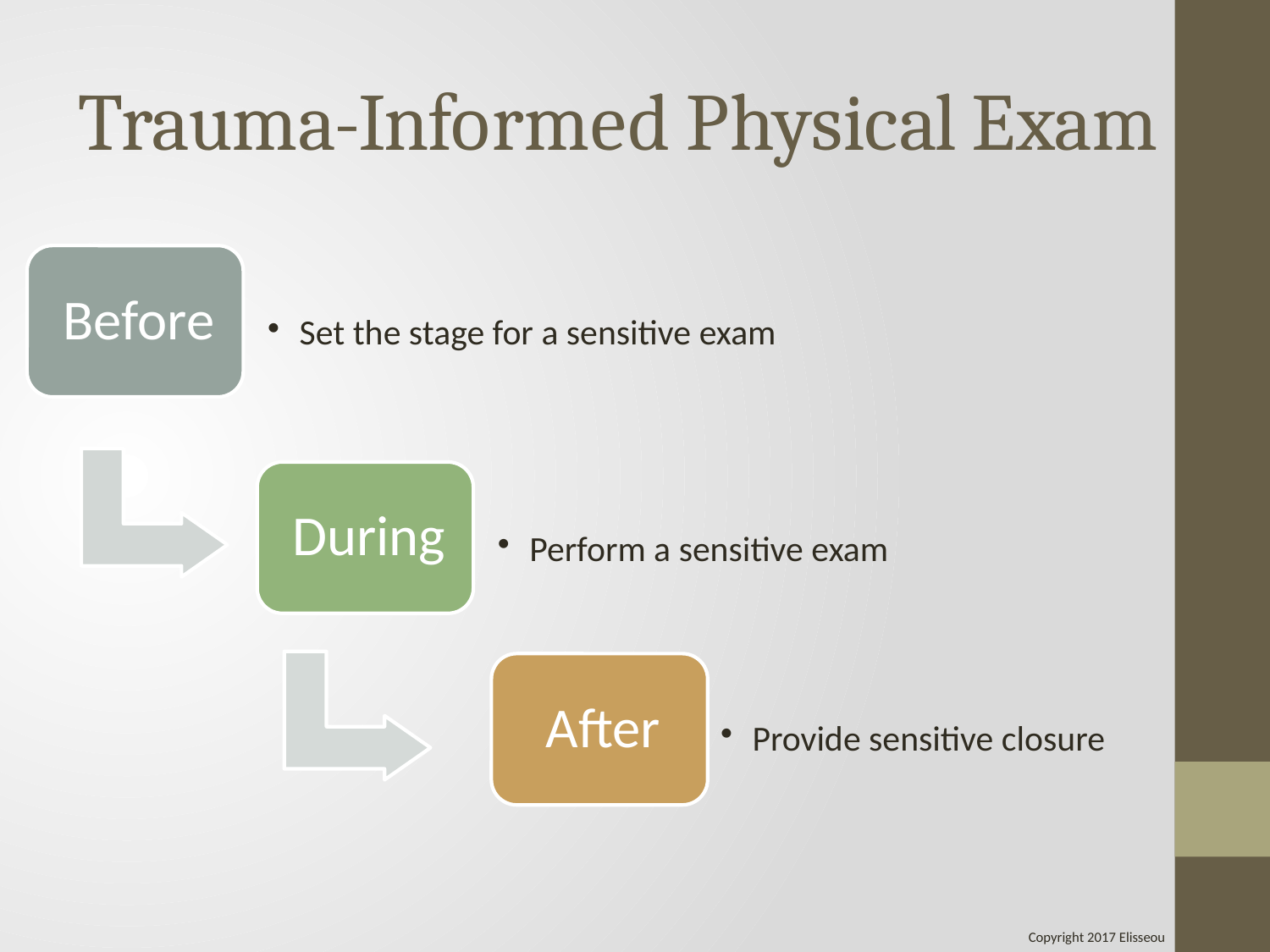

# Trauma-Informed Physical Exam
Before
Set the stage for a sensitive exam
During
Perform a sensitive exam
After
Provide sensitive closure